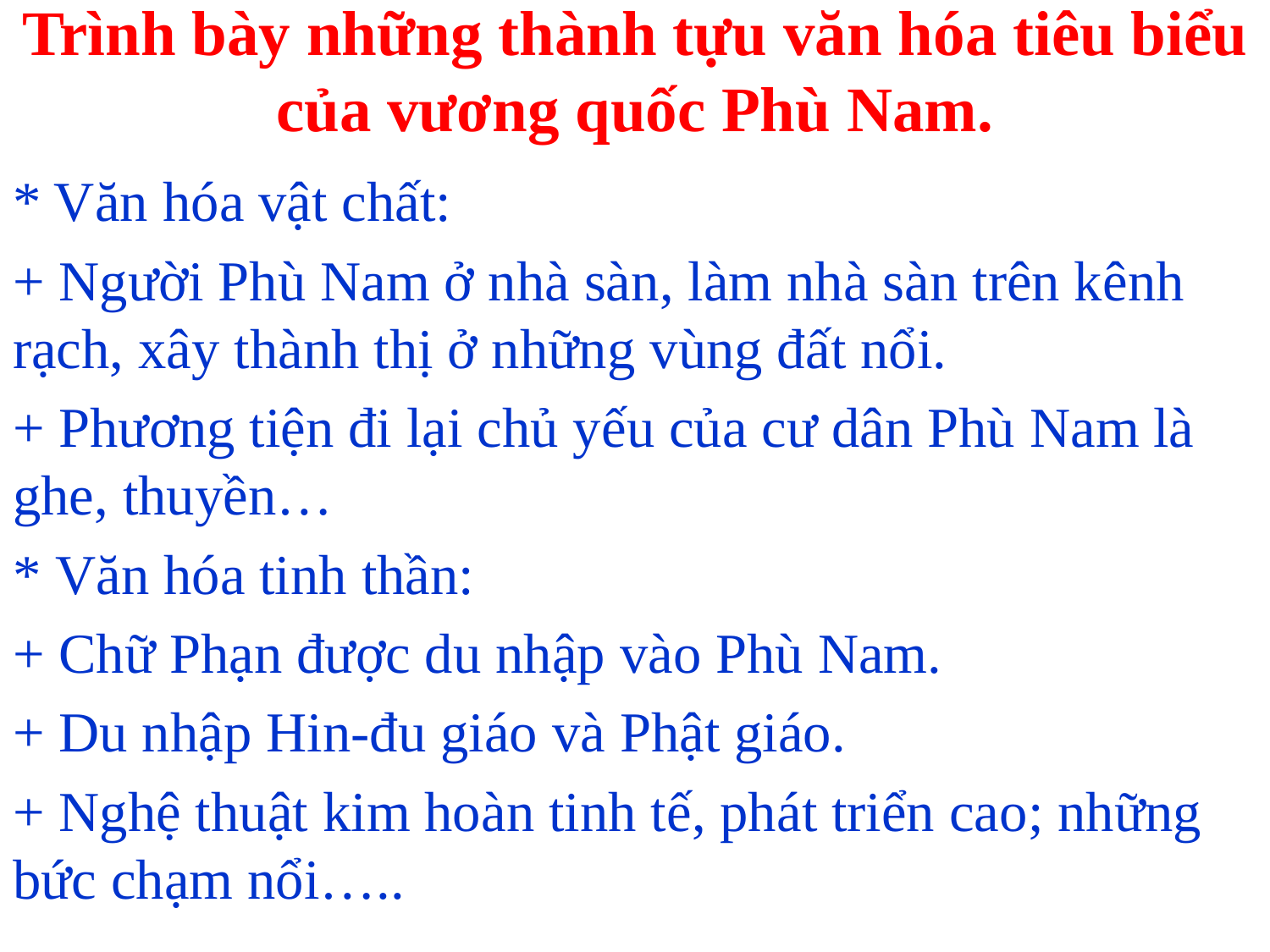

# Trình bày những thành tựu văn hóa tiêu biểu của vương quốc Phù Nam.
* Văn hóa vật chất:
+ Người Phù Nam ở nhà sàn, làm nhà sàn trên kênh rạch, xây thành thị ở những vùng đất nổi.
+ Phương tiện đi lại chủ yếu của cư dân Phù Nam là ghe, thuyền…
* Văn hóa tinh thần:
+ Chữ Phạn được du nhập vào Phù Nam.
+ Du nhập Hin-đu giáo và Phật giáo.
+ Nghệ thuật kim hoàn tinh tế, phát triển cao; những bức chạm nổi…..